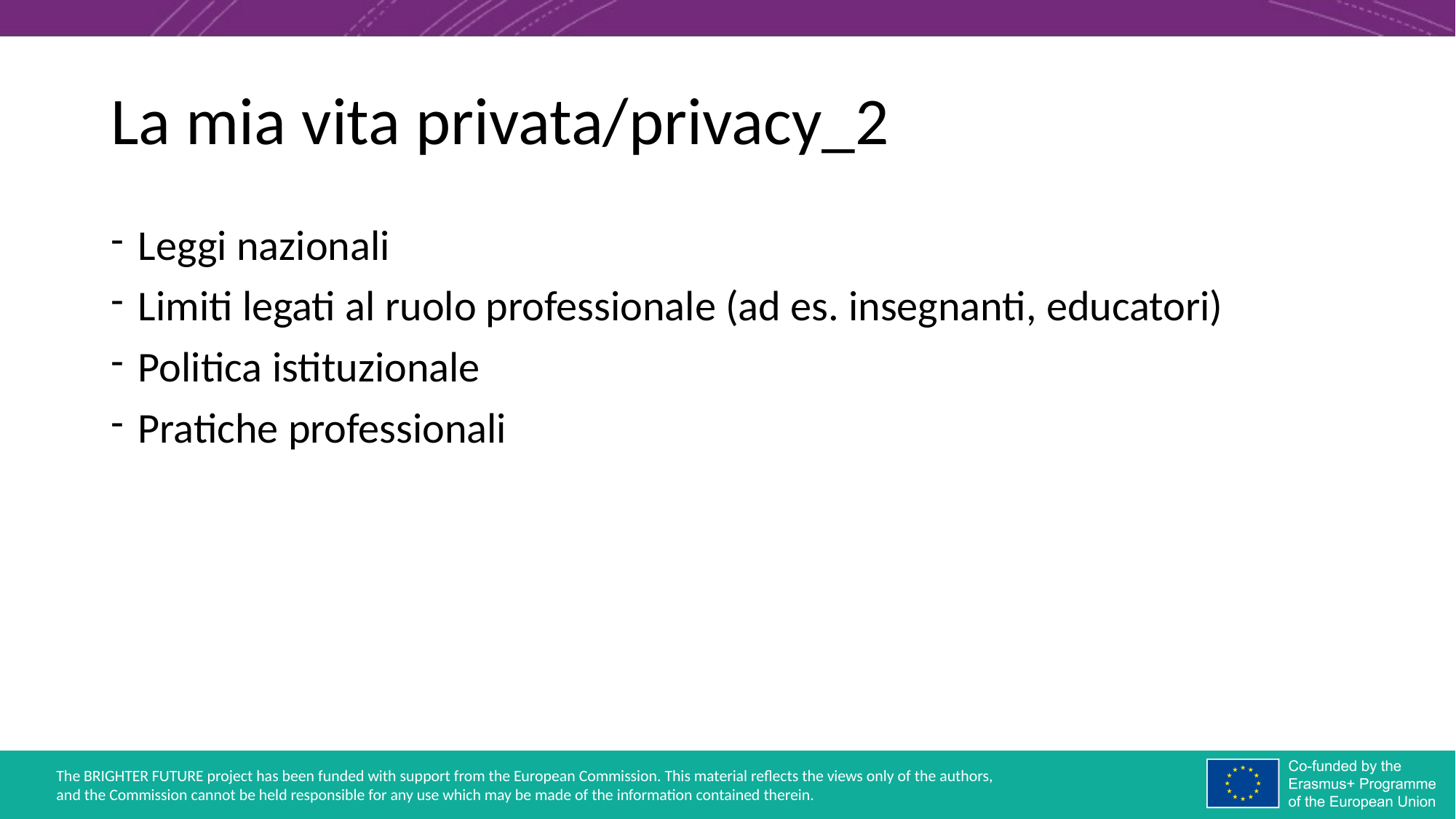

# La mia vita privata/privacy_2
Leggi nazionali
Limiti legati al ruolo professionale (ad es. insegnanti, educatori)
Politica istituzionale
Pratiche professionali